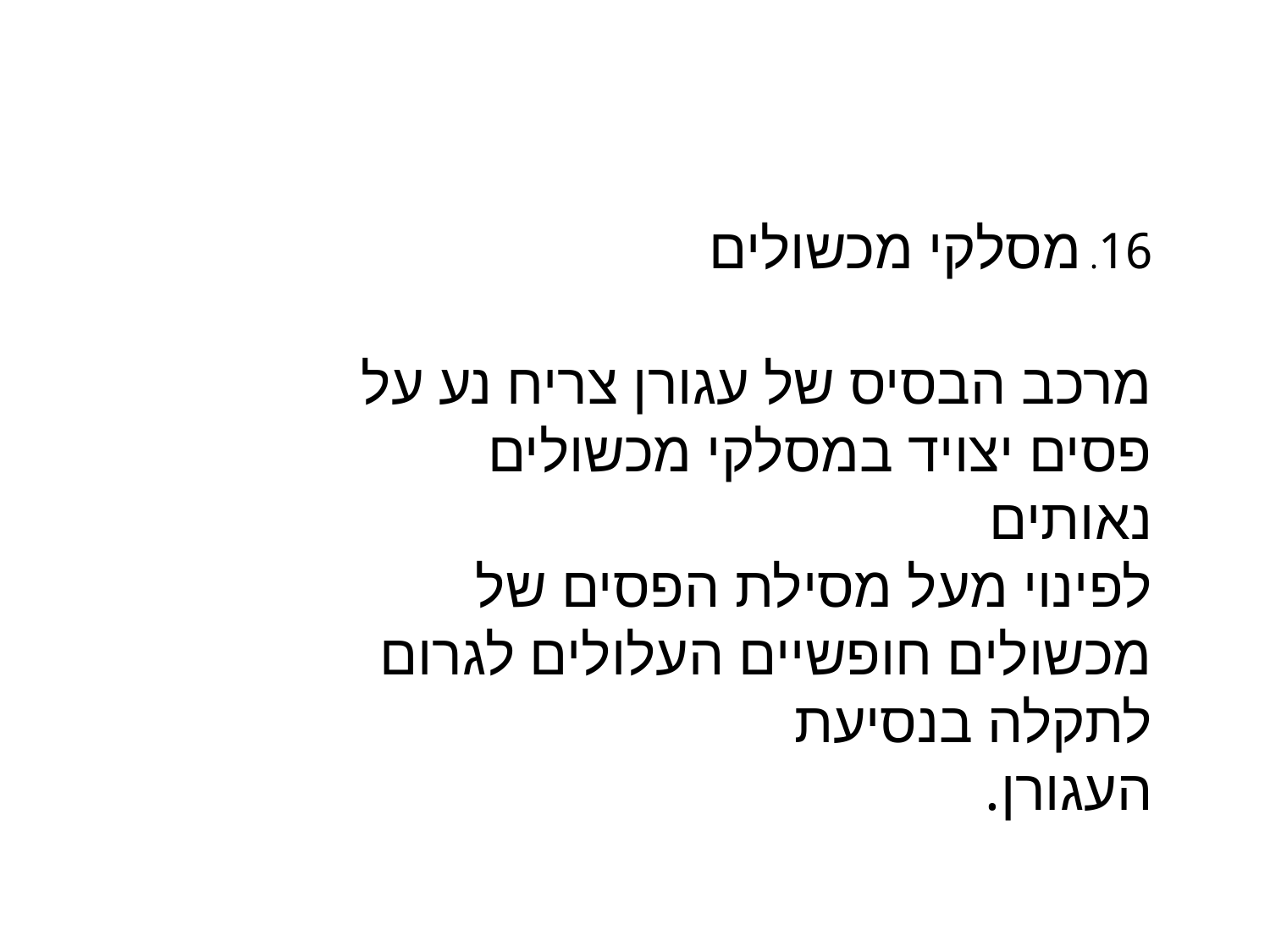

#
16. מסלקי מכשולים

מרכב הבסיס של עגורן צריח נע על פסים יצויד במסלקי מכשולים נאותים
לפינוי מעל מסילת הפסים של מכשולים חופשיים העלולים לגרום לתקלה בנסיעת
העגורן.